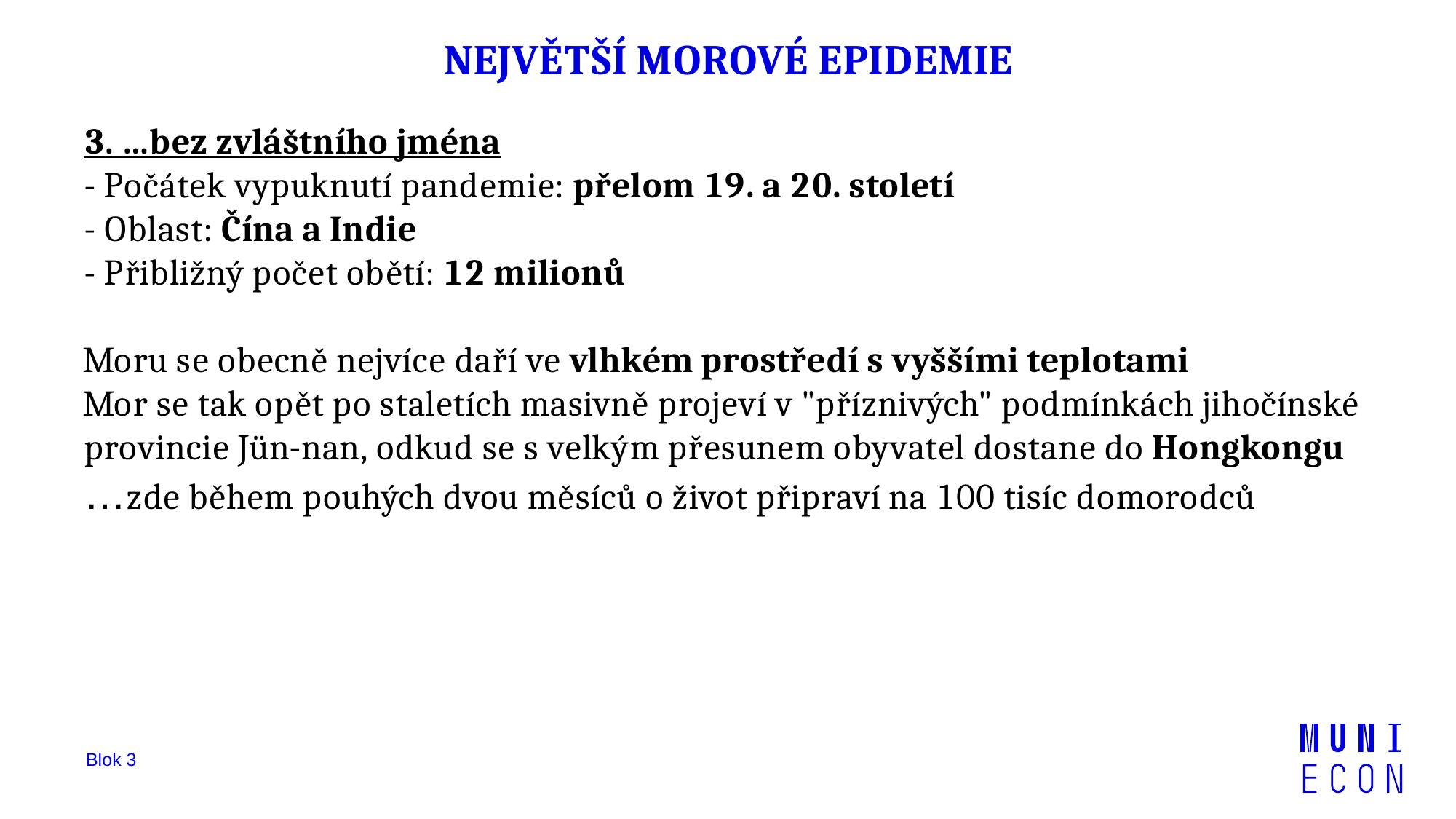

# NEJVĚTŠÍ MOROVÉ EPIDEMIE
3. …bez zvláštního jména
- Počátek vypuknutí pandemie: přelom 19. a 20. století
- Oblast: Čína a Indie
- Přibližný počet obětí: 12 milionů

Moru se obecně nejvíce daří ve vlhkém prostředí s vyššími teplotami
Mor se tak opět po staletích masivně projeví v "příznivých" podmínkách jihočínské provincie Jün-nan, odkud se s velkým přesunem obyvatel dostane do Hongkongu
…zde během pouhých dvou měsíců o život připraví na 100 tisíc domorodců

Blok 3